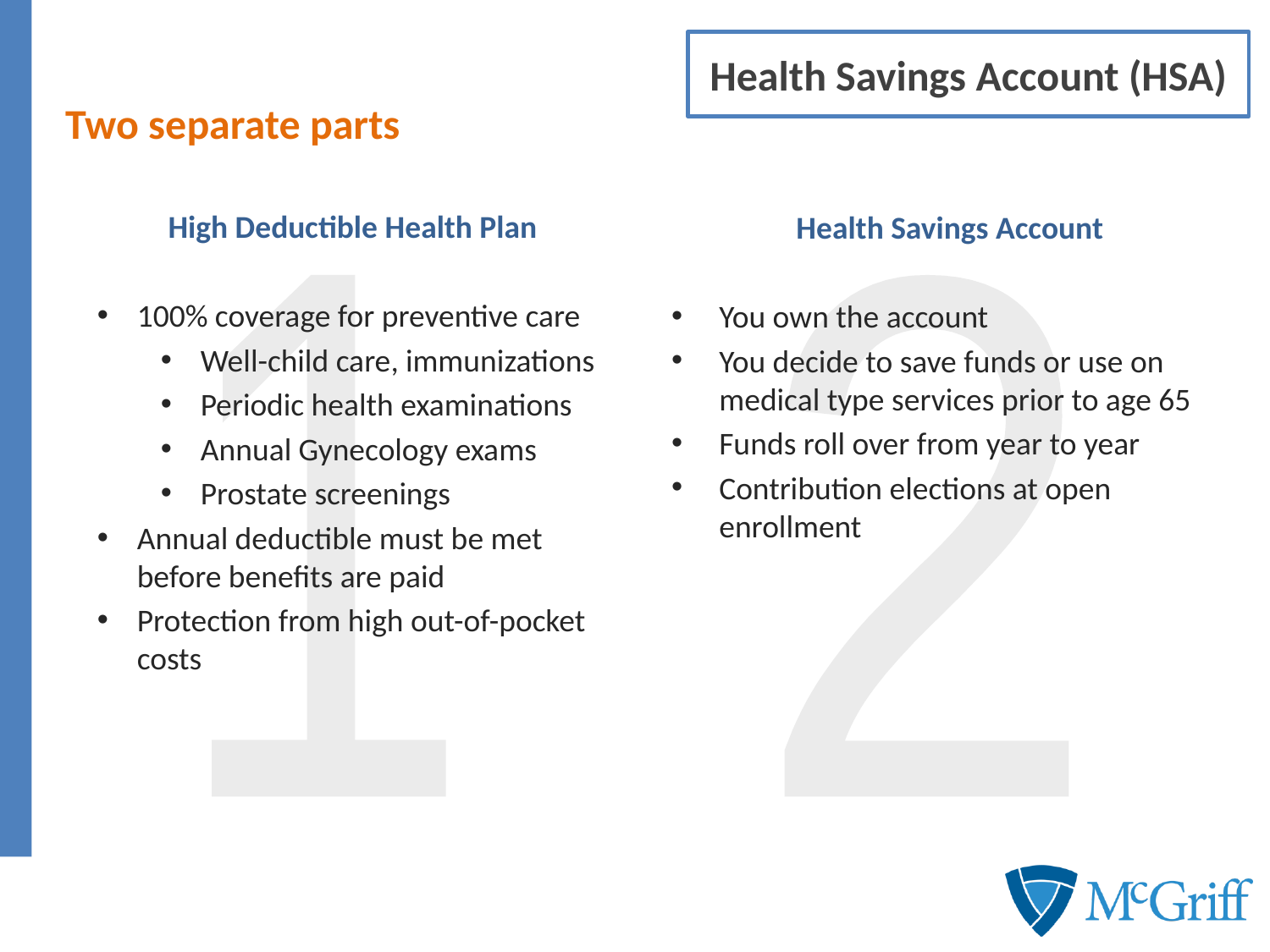

# Health Savings Account (HSA)
Two separate parts

 High Deductible Health Plan

100% coverage for preventive care
Well-child care, immunizations
Periodic health examinations
Annual Gynecology exams
Prostate screenings
Annual deductible must be met before benefits are paid
Protection from high out-of-pocket costs
Health Savings Account

You own the account
You decide to save funds or use on medical type services prior to age 65
Funds roll over from year to year
Contribution elections at open enrollment

1
2
6